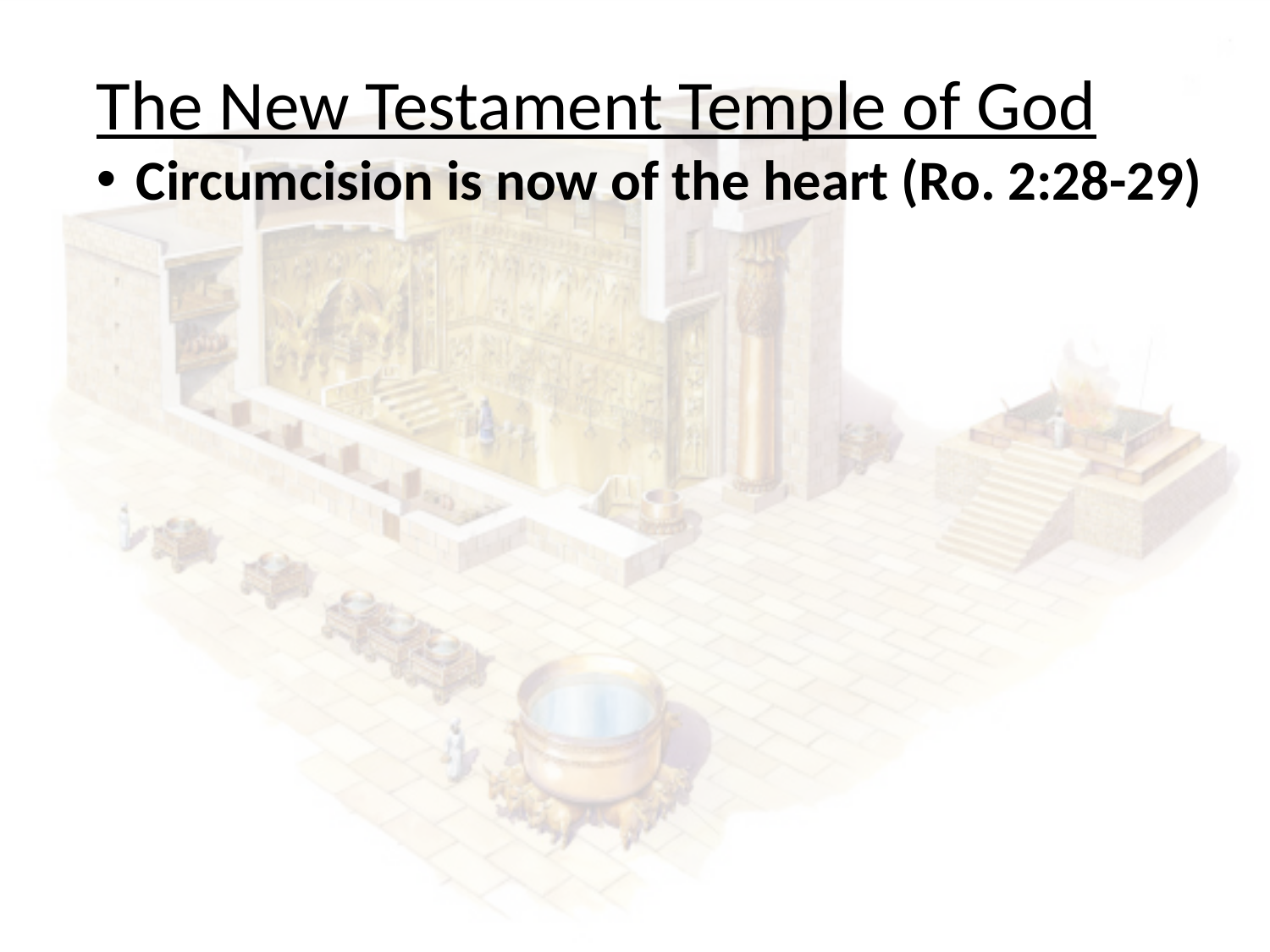

The New Testament Temple of God
Circumcision is now of the heart (Ro. 2:28-29)